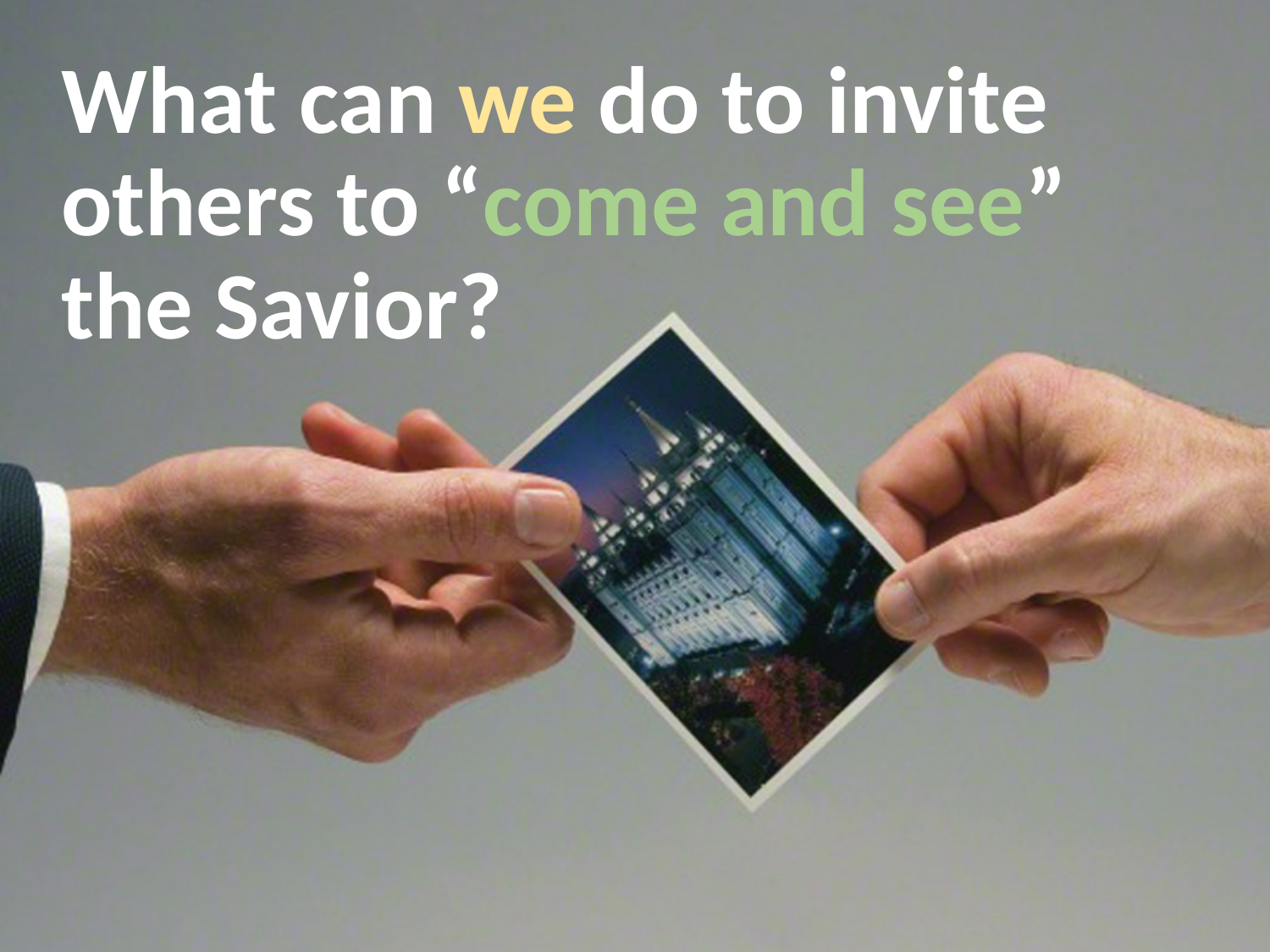

What can we do to invite others to “come and see” the Savior?